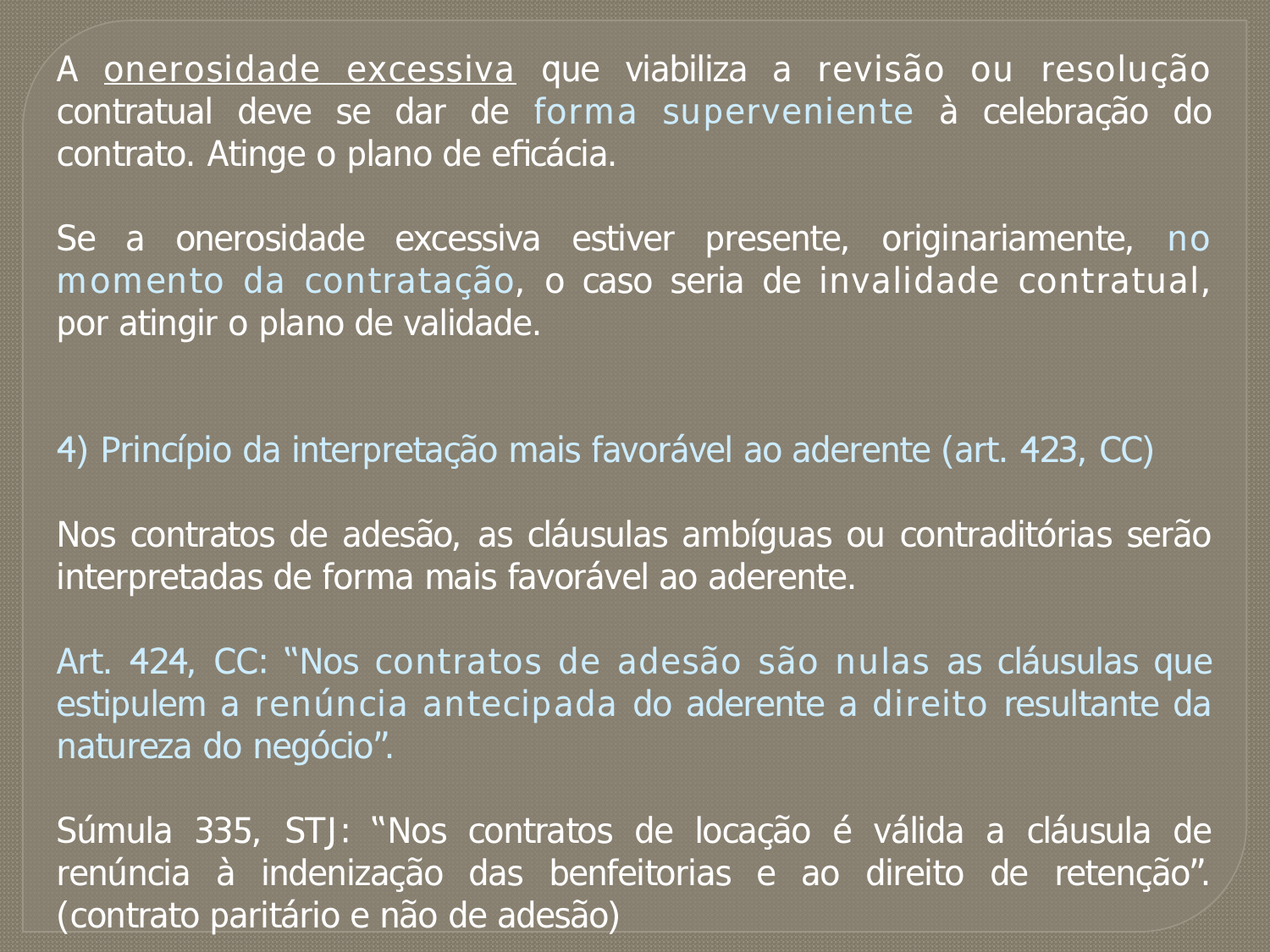

A onerosidade excessiva que viabiliza a revisão ou resolução contratual deve se dar de forma superveniente à celebração do contrato. Atinge o plano de eficácia.

Se a onerosidade excessiva estiver presente, originariamente, no momento da contratação, o caso seria de invalidade contratual, por atingir o plano de validade.

4) Princípio da interpretação mais favorável ao aderente (art. 423, CC)

Nos contratos de adesão, as cláusulas ambíguas ou contraditórias serão interpretadas de forma mais favorável ao aderente.

Art. 424, CC: “Nos contratos de adesão são nulas as cláusulas que estipulem a renúncia antecipada do aderente a direito resultante da natureza do negócio”.

Súmula 335, STJ: “Nos contratos de locação é válida a cláusula de renúncia à indenização das benfeitorias e ao direito de retenção”. (contrato paritário e não de adesão)